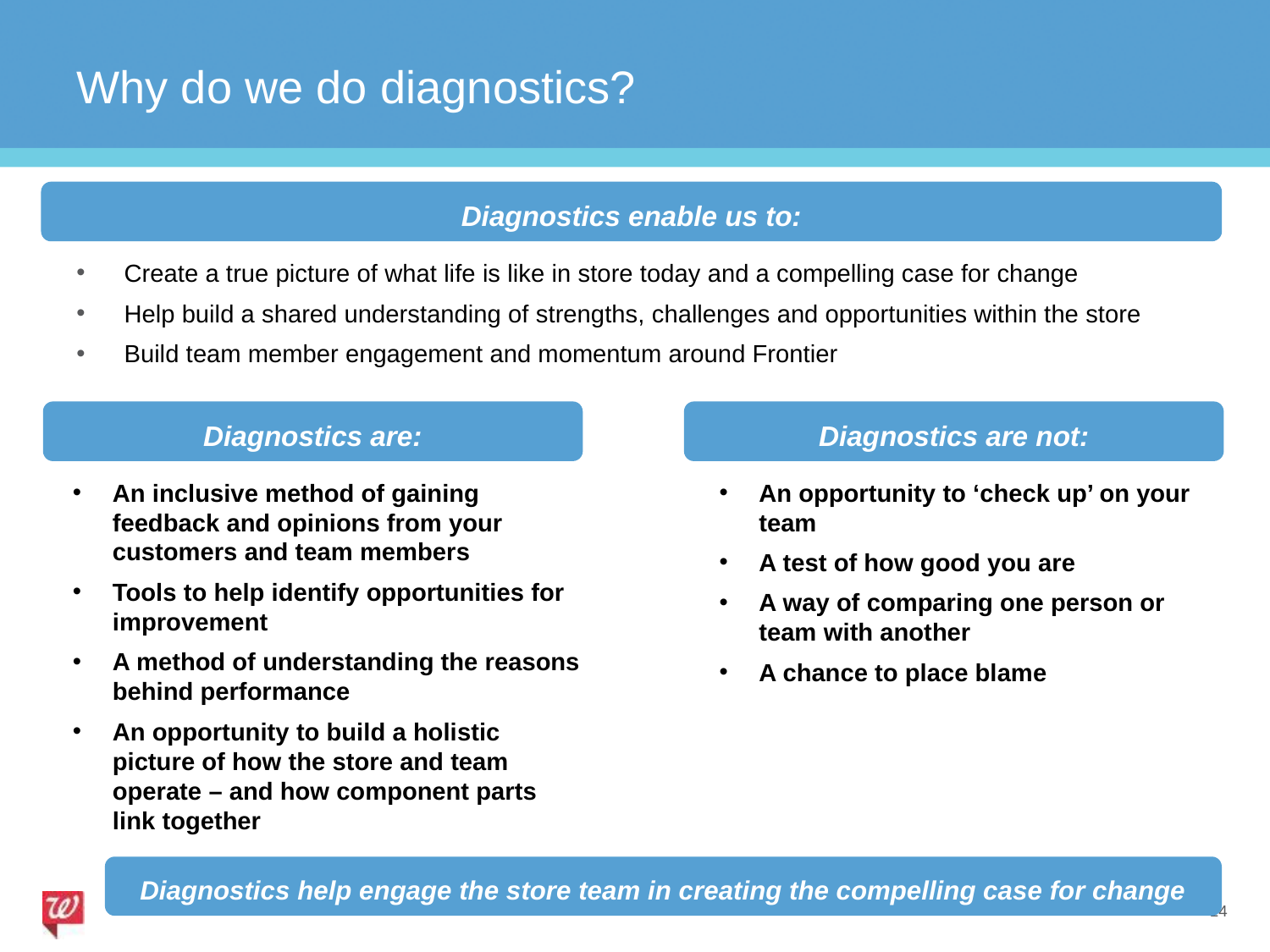

# Why do we do diagnostics?
Diagnostics enable us to:
Create a true picture of what life is like in store today and a compelling case for change
Help build a shared understanding of strengths, challenges and opportunities within the store
Build team member engagement and momentum around Frontier

Diagnostics are:
Diagnostics are not:
An inclusive method of gaining feedback and opinions from your customers and team members
Tools to help identify opportunities for improvement
A method of understanding the reasons behind performance
An opportunity to build a holistic picture of how the store and team operate – and how component parts link together

An opportunity to ‘check up’ on your team
A test of how good you are
A way of comparing one person or team with another
A chance to place blame

Diagnostics help engage the store team in creating the compelling case for change